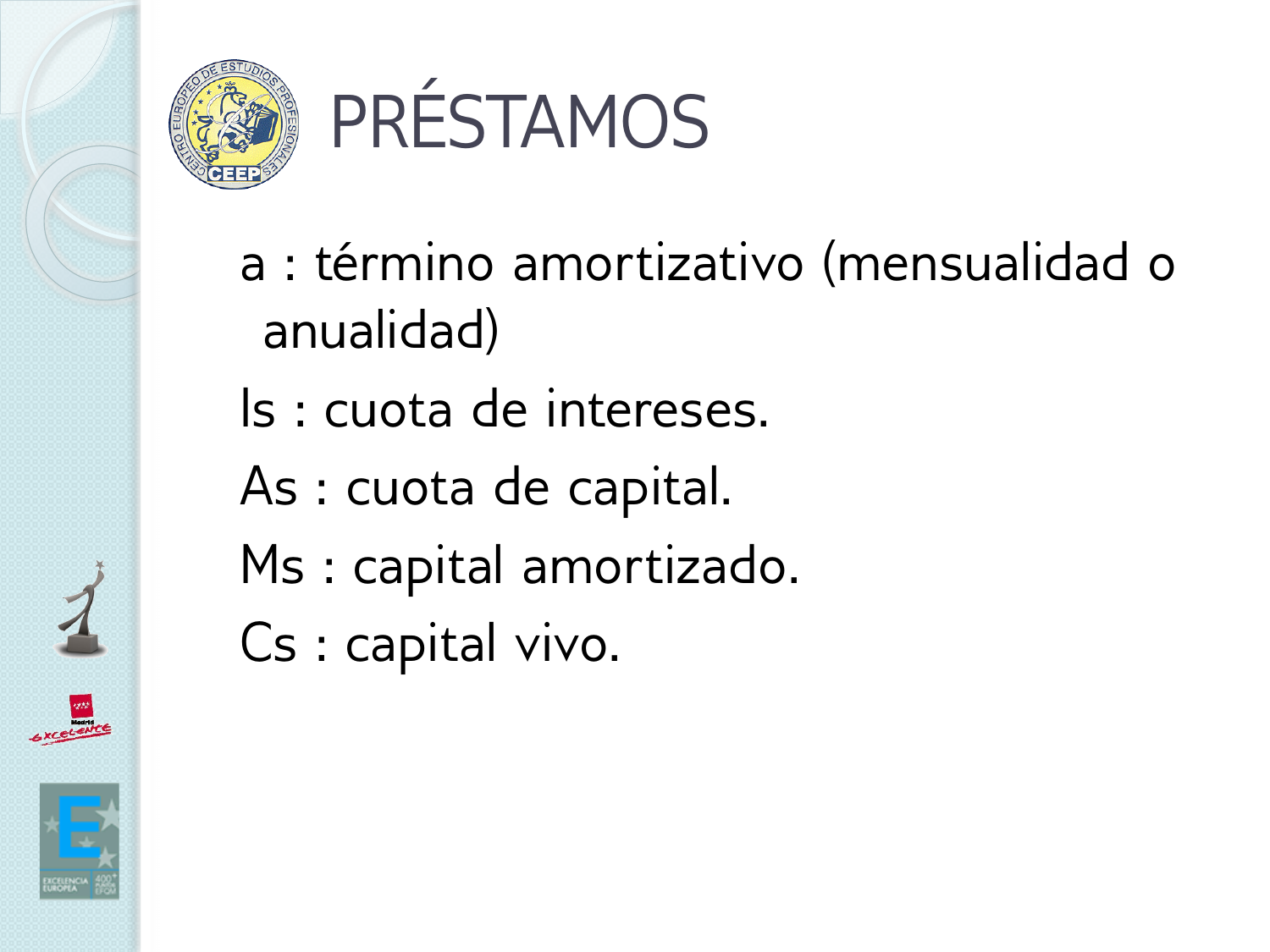

# PRÉSTAMOS
 a : término amortizativo (mensualidad o anualidad)
 Is : cuota de intereses.
 As : cuota de capital.
 Ms : capital amortizado.
 Cs : capital vivo.